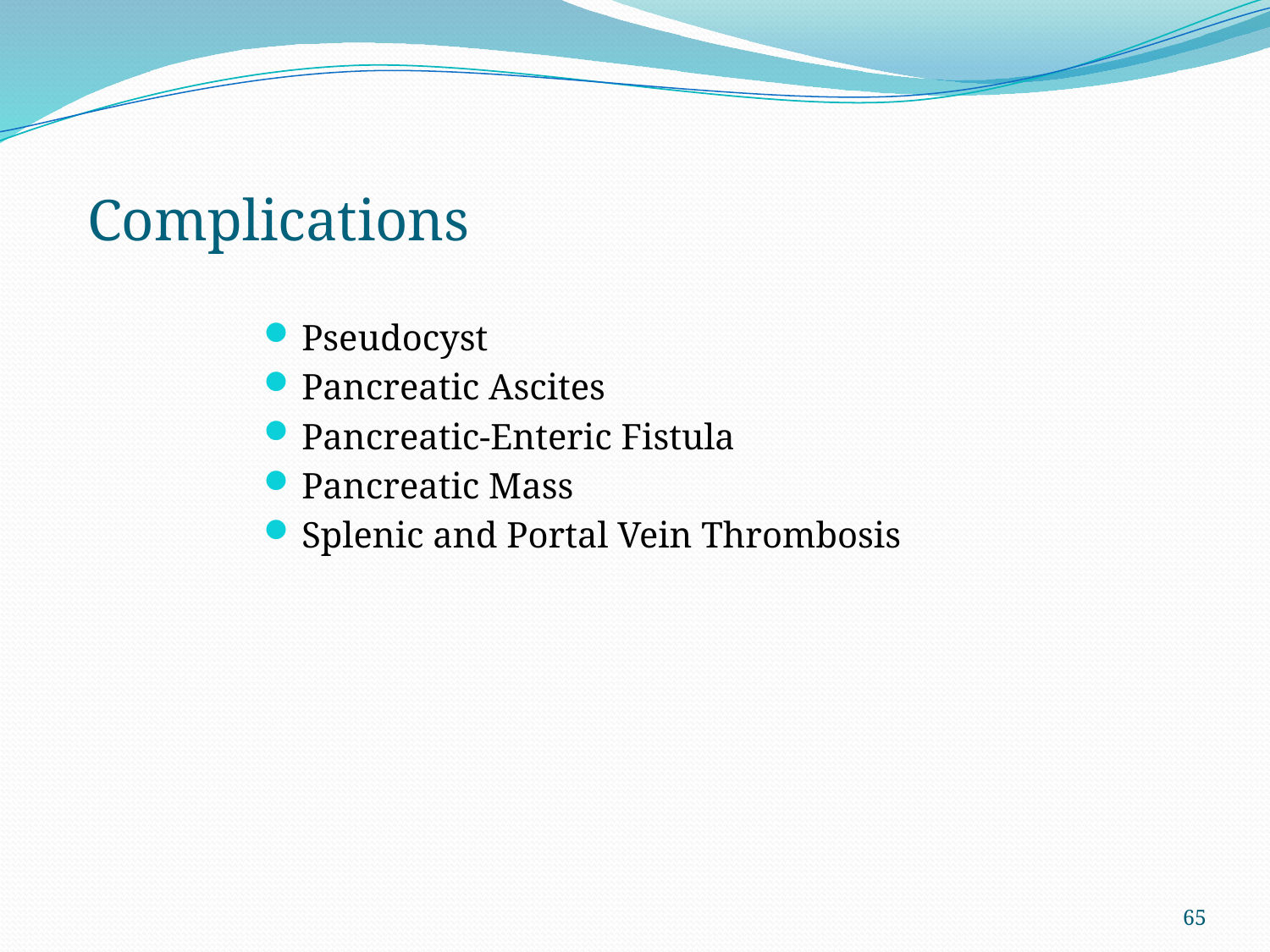

# Complications
Pseudocyst
Pancreatic Ascites
Pancreatic-Enteric Fistula
Pancreatic Mass
Splenic and Portal Vein Thrombosis
65